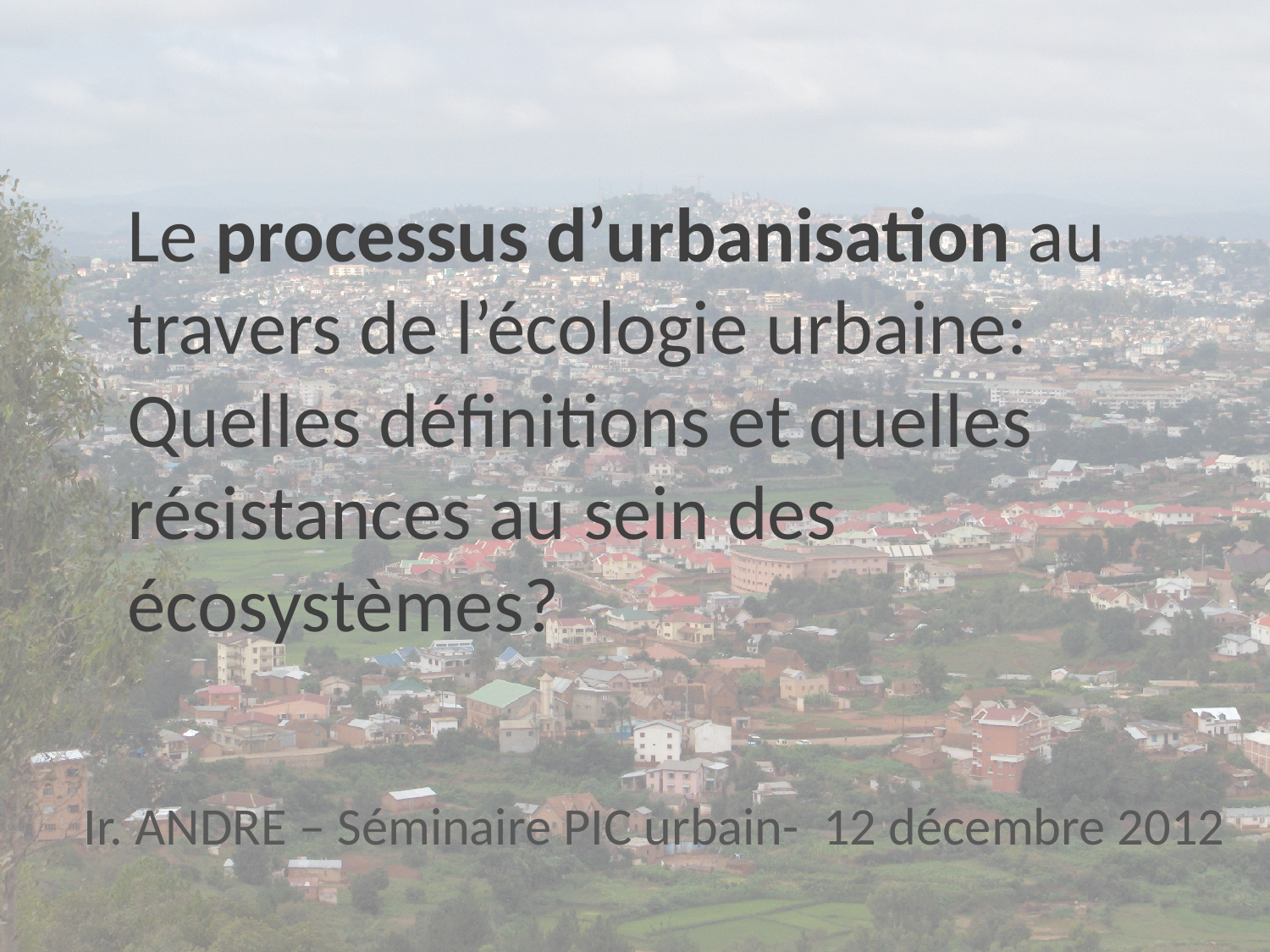

Le processus d’urbanisation au travers de l’écologie urbaine:
Quelles définitions et quelles résistances au sein des écosystèmes?
Ir. ANDRE – Séminaire PIC urbain-  12 décembre 2012